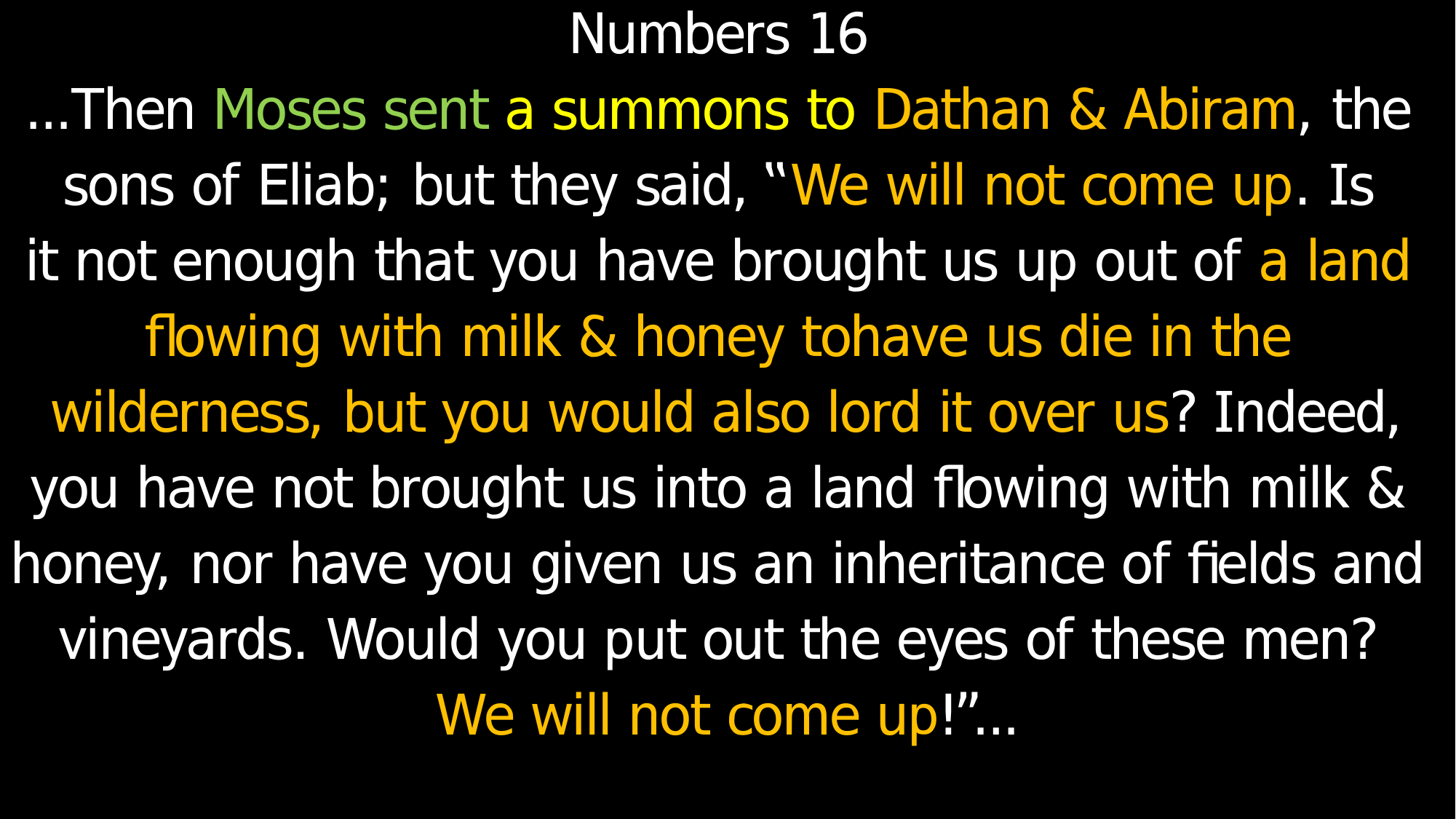

Numbers 16
…Then Moses sent a summons to Dathan & Abiram, the
sons of Eliab; but they said, “We will not come up. Is
it not enough that you have brought us up out of a land
flowing with milk & honey tohave us die in the
wilderness, but you would also lord it over us? Indeed,
you have not brought us into a land flowing with milk &
honey, nor have you given us an inheritance of fields and
vineyards. Would you put out the eyes of these men?
We will not come up!”…